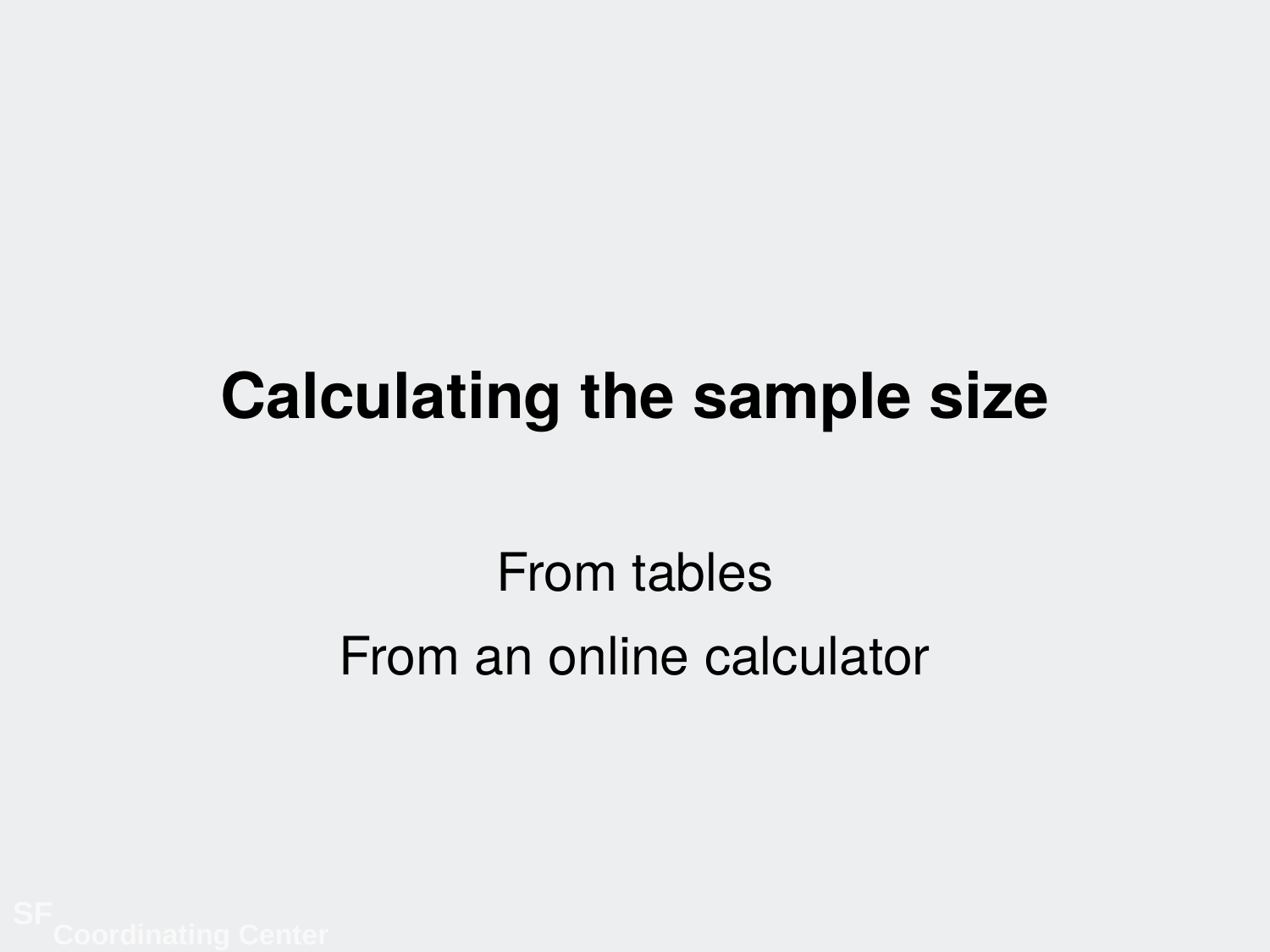

# Calculating the sample size
From tables
From an online calculator